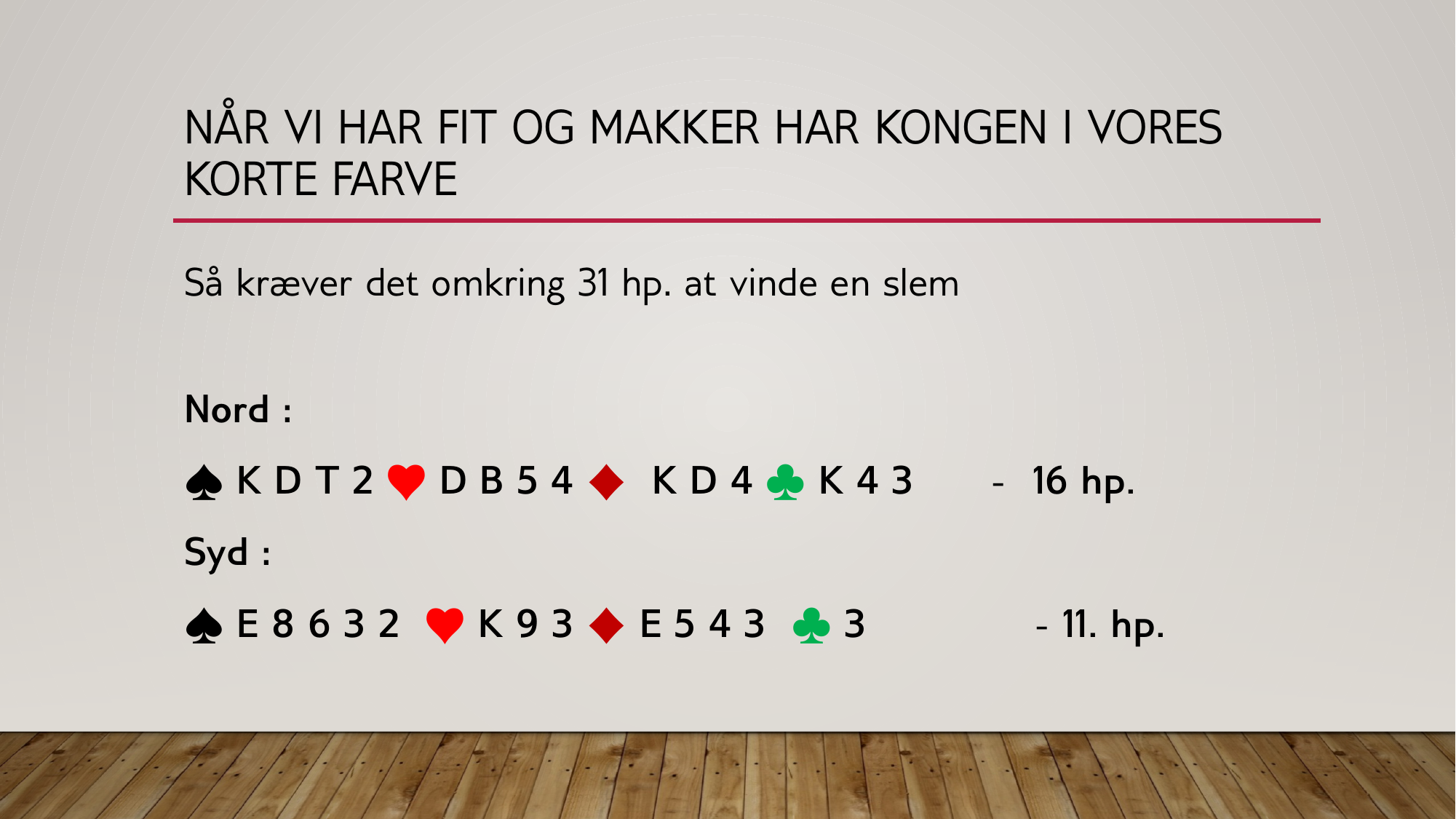

# Når vi har fit og makker har kongen i vores korte farve
Så kræver det omkring 31 hp. at vinde en slem

Nord :
♠ ︎K D T 2 ♥︎ D B 5 4 ♦︎  K D 4 ♣︎ K 4 3      -  16 hp.
Syd :
♠ ︎E 8 6 3 2  ♥︎ K 9 3 ♦︎ E 5 4 3  ♣︎ 3             - 11. hp.